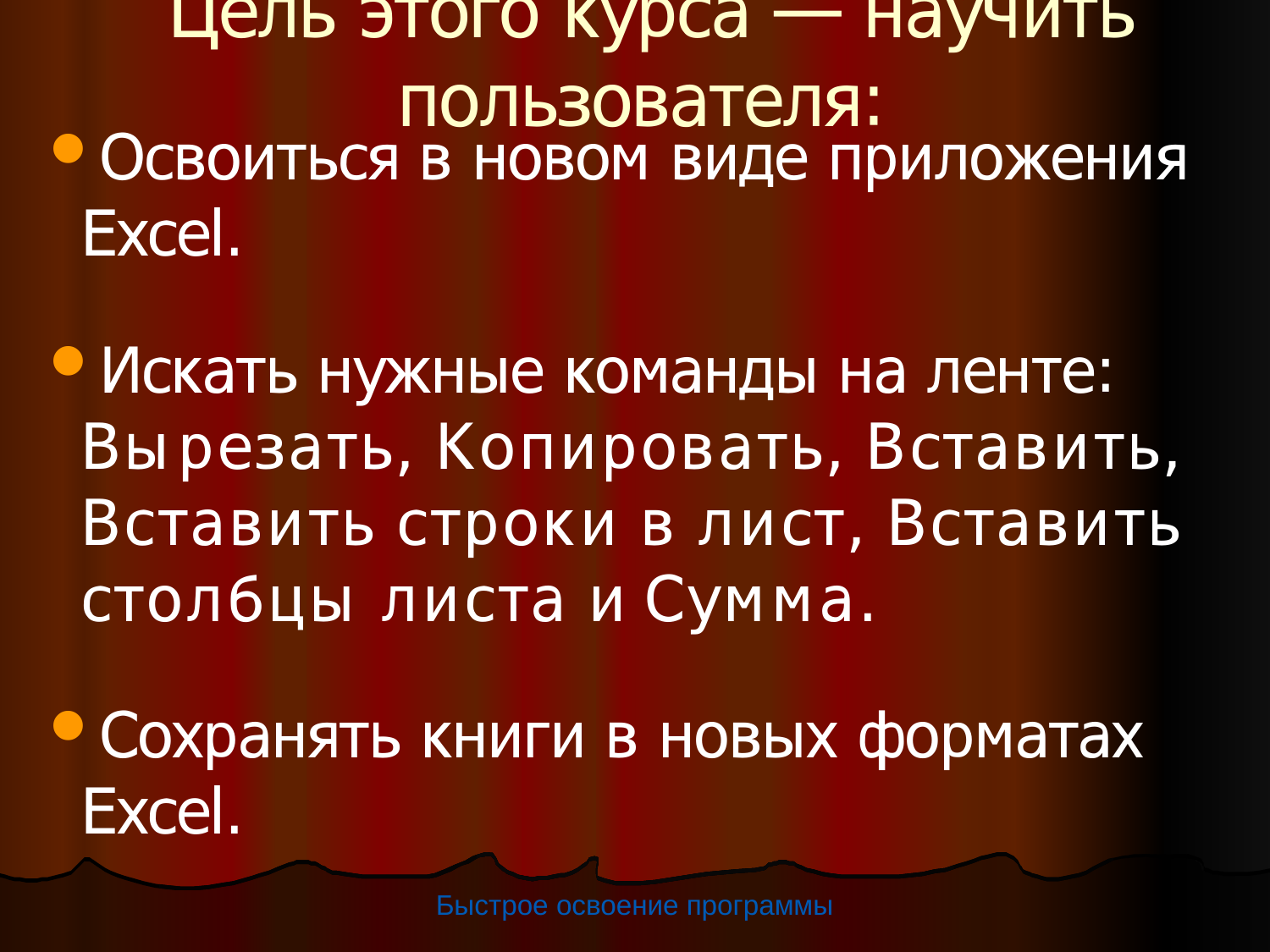

Цель этого курса — научить пользователя:
Освоиться в новом виде приложения Excel.
Искать нужные команды на ленте: Вырезать, Копировать, Вставить, Вставить строки в лист, Вставить столбцы листа и Сумма.
Сохранять книги в новых форматах Excel.

Быстрое освоение программы